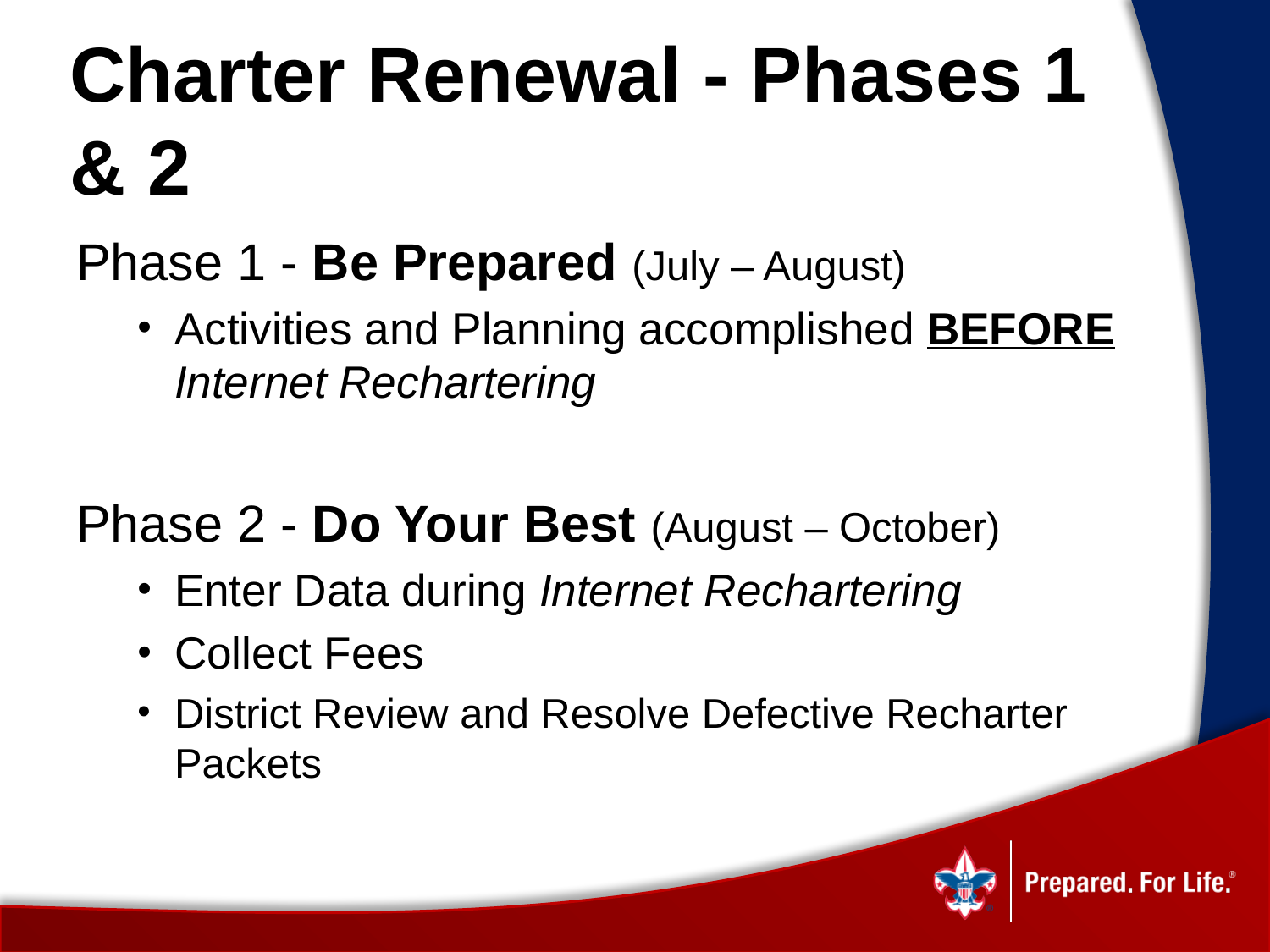

# Charter Renewal - Phases 1 & 2
Phase 1 - Be Prepared (July – August)
Activities and Planning accomplished BEFORE Internet Rechartering

Phase 2 - Do Your Best (August – October)
Enter Data during Internet Rechartering
Collect Fees
District Review and Resolve Defective Recharter Packets